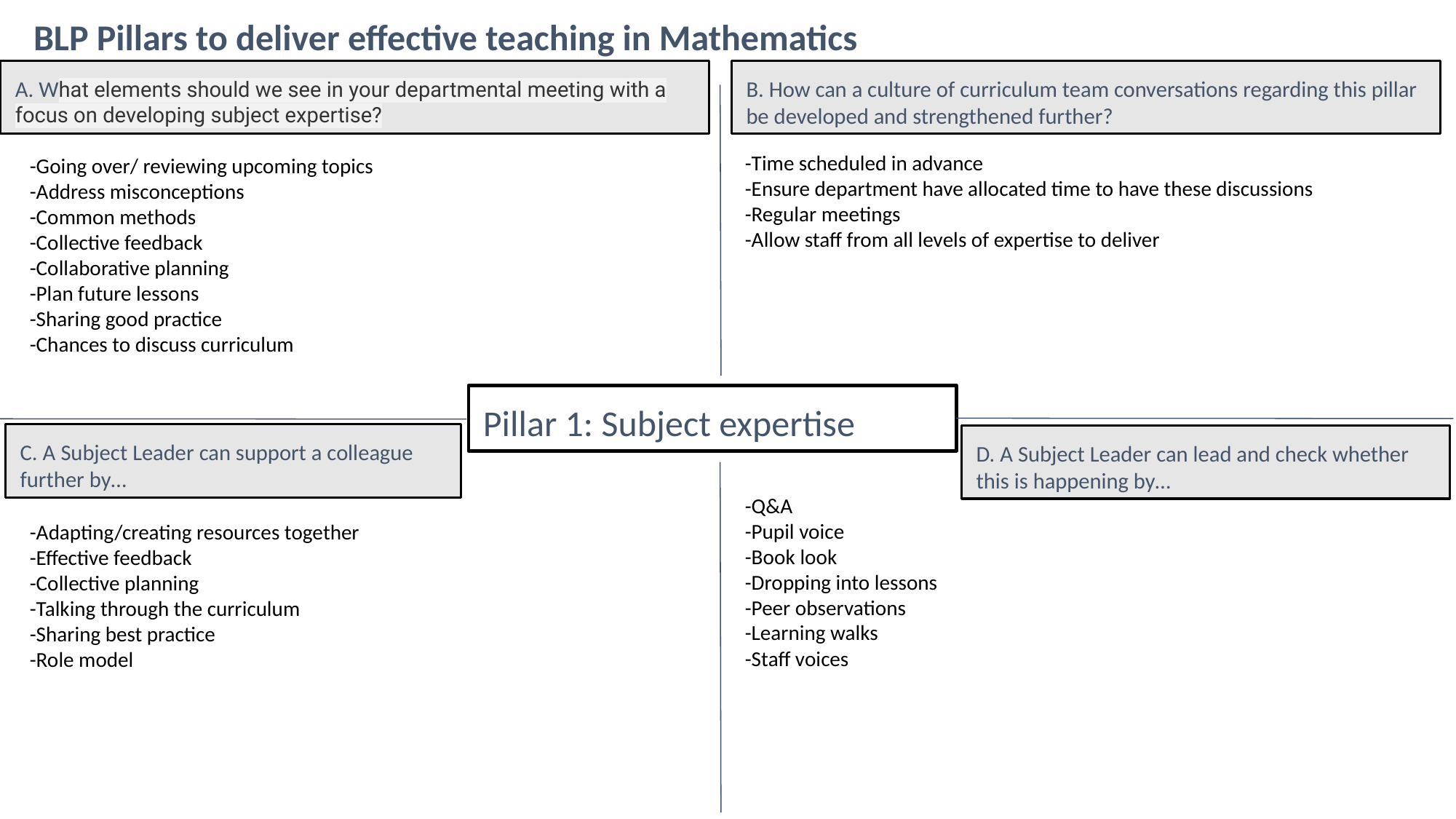

BLP Pillars to deliver effective teaching in Mathematics
A. What elements should we see in your departmental meeting with a focus on developing subject expertise?
B. How can a culture of curriculum team conversations regarding this pillar be developed and strengthened further?
-Time scheduled in advance
-Ensure department have allocated time to have these discussions
-Regular meetings
-Allow staff from all levels of expertise to deliver

-Going over/ reviewing upcoming topics
-Address misconceptions
-Common methods
-Collective feedback
-Collaborative planning
-Plan future lessons
-Sharing good practice
-Chances to discuss curriculum
Pillar 1: Subject expertise
C. A Subject Leader can support a colleague further by…
D. A Subject Leader can lead and check whether this is happening by…
-Q&A
-Pupil voice
-Book look
-Dropping into lessons
-Peer observations
-Learning walks
-Staff voices
-Adapting/creating resources together
-Effective feedback
-Collective planning
-Talking through the curriculum
-Sharing best practice
-Role model